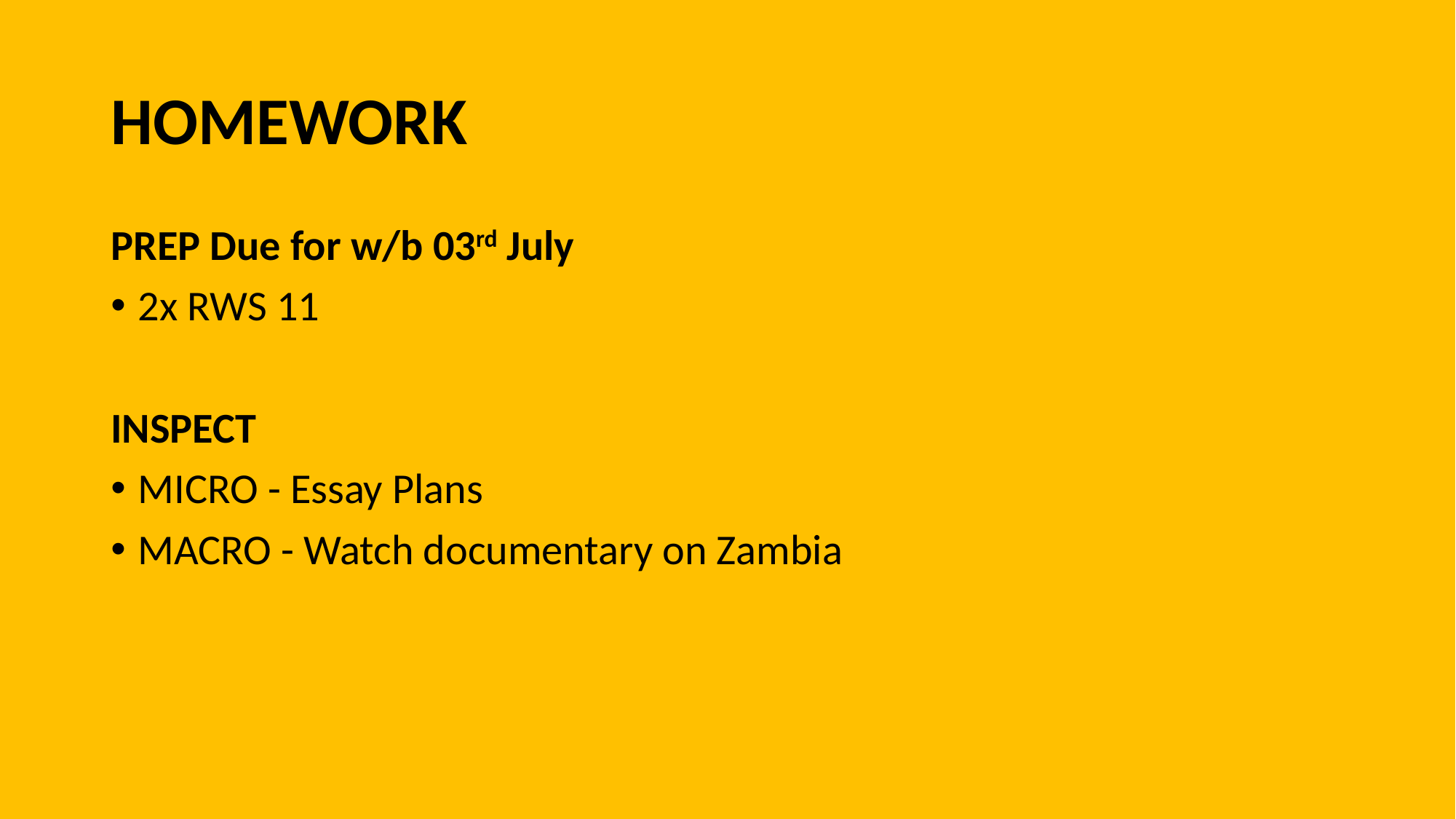

# HOMEWORK
PREP Due for w/b 03rd July
2x RWS 11

INSPECT
MICRO - Essay Plans
MACRO - Watch documentary on Zambia